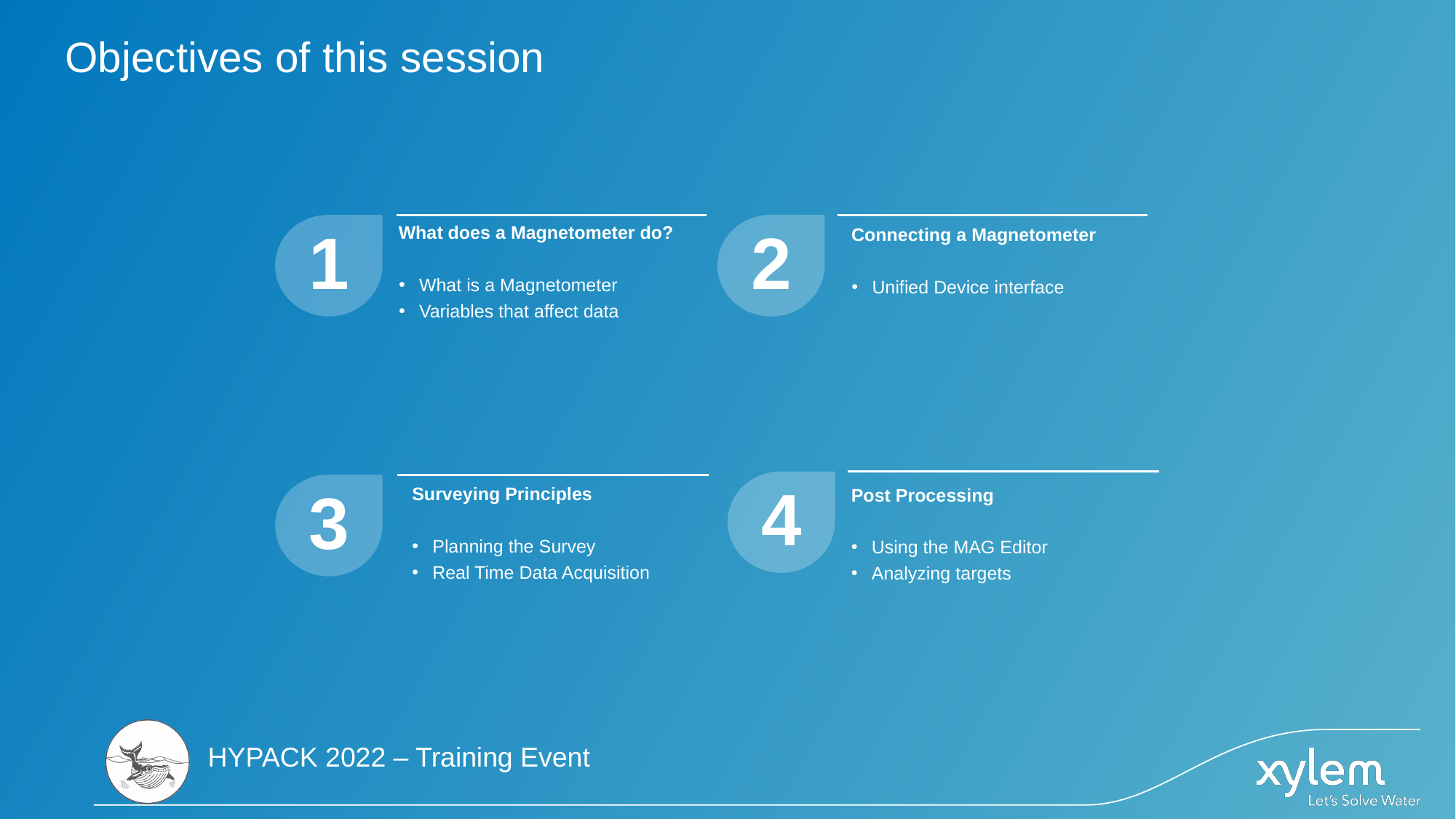

# Objectives of this session
1
2

What does a Magnetometer do?

What is a Magnetometer
Variables that affect data

Connecting a Magnetometer

Unified Device interface

4

3

Surveying Principles

Planning the Survey
Real Time Data Acquisition

Post Processing

Using the MAG Editor
Analyzing targets